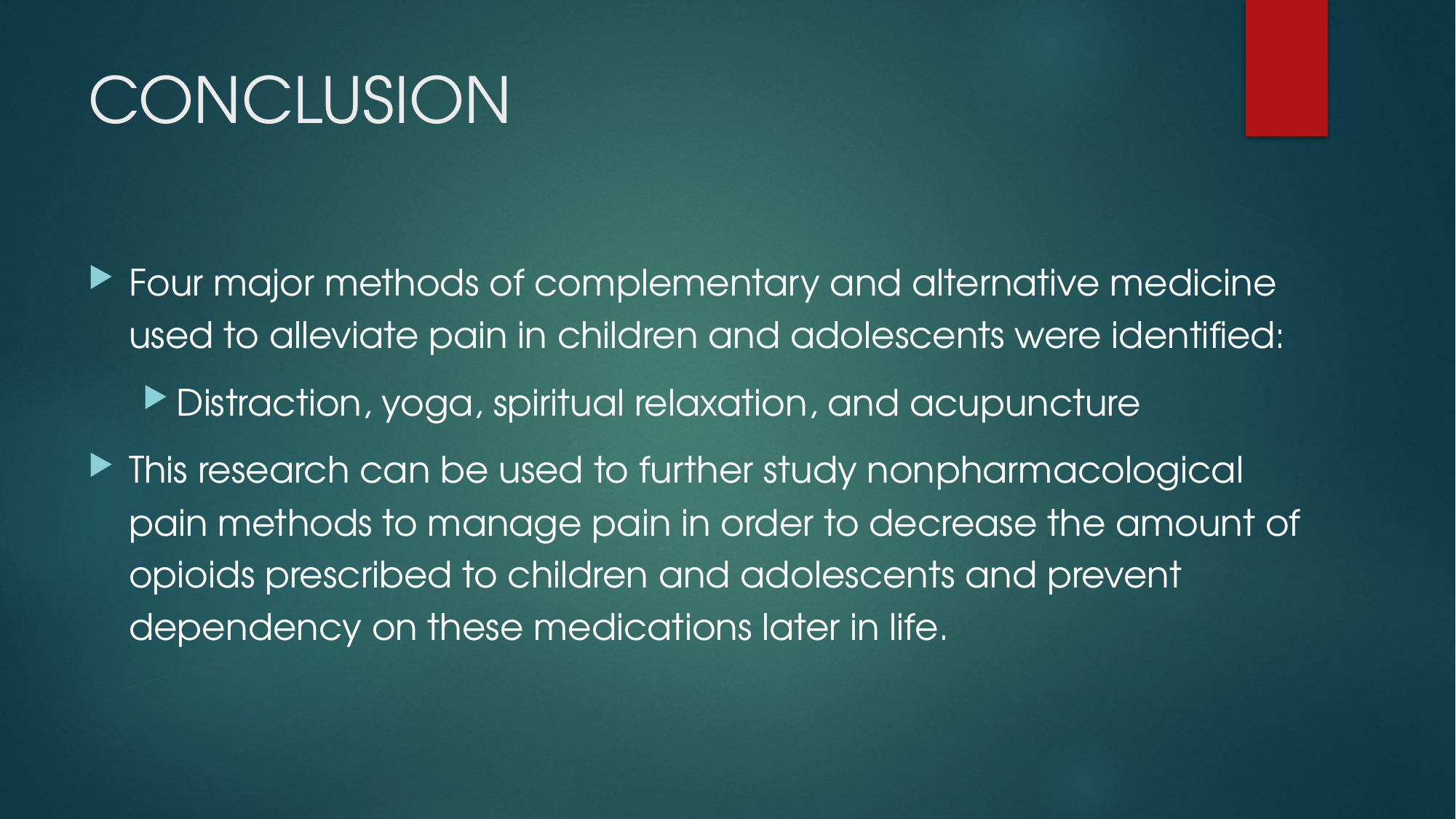

# CONCLUSION
Four major methods of complementary and alternative medicine used to alleviate pain in children and adolescents were identified:
Distraction, yoga, spiritual relaxation, and acupuncture
This research can be used to further study nonpharmacological pain methods to manage pain in order to decrease the amount of opioids prescribed to children and adolescents and prevent dependency on these medications later in life.